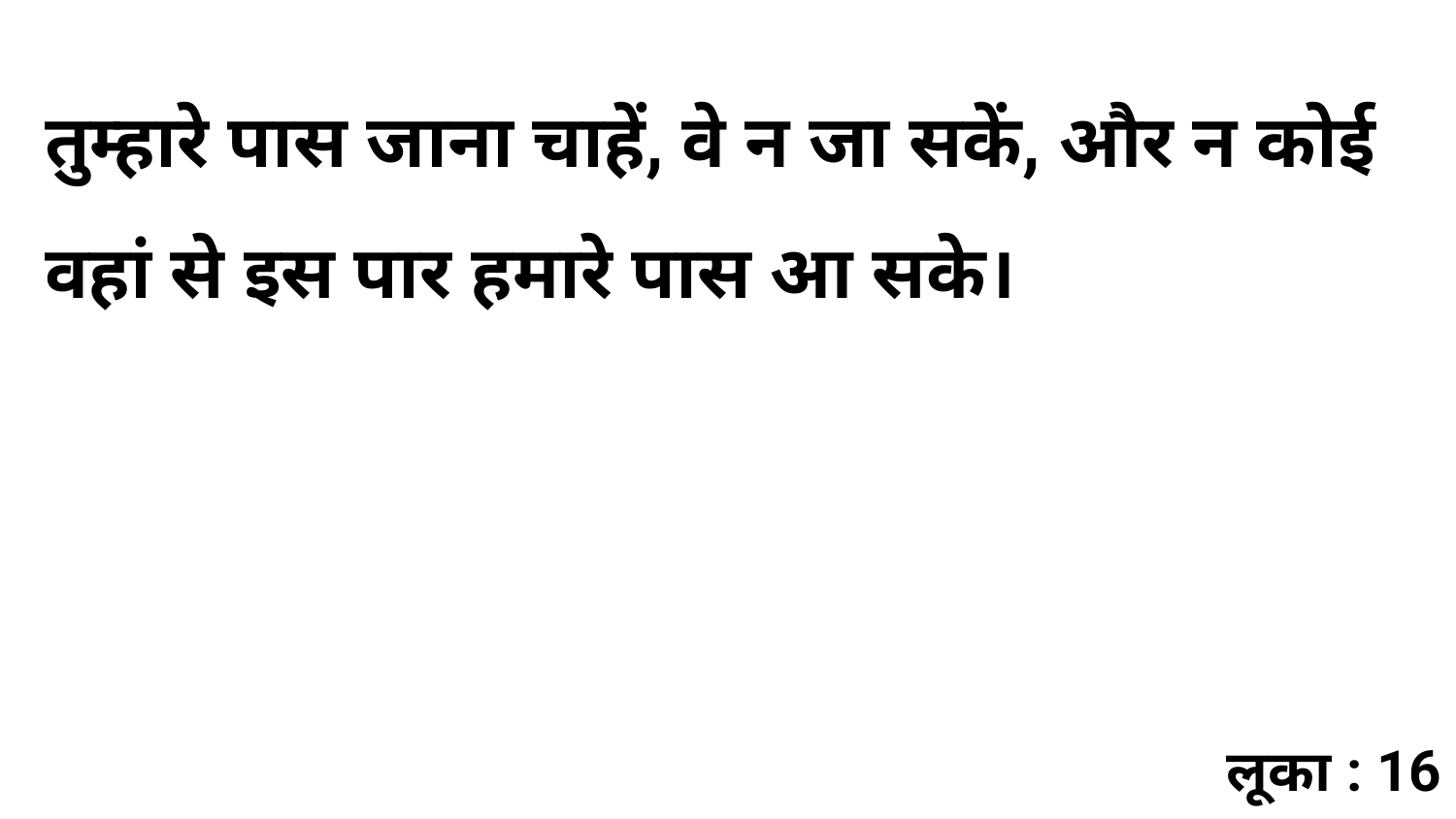

तुम्हारे पास जाना चाहें, वे न जा सकें, और न कोई वहां से इस पार हमारे पास आ सके।
लूका : 16